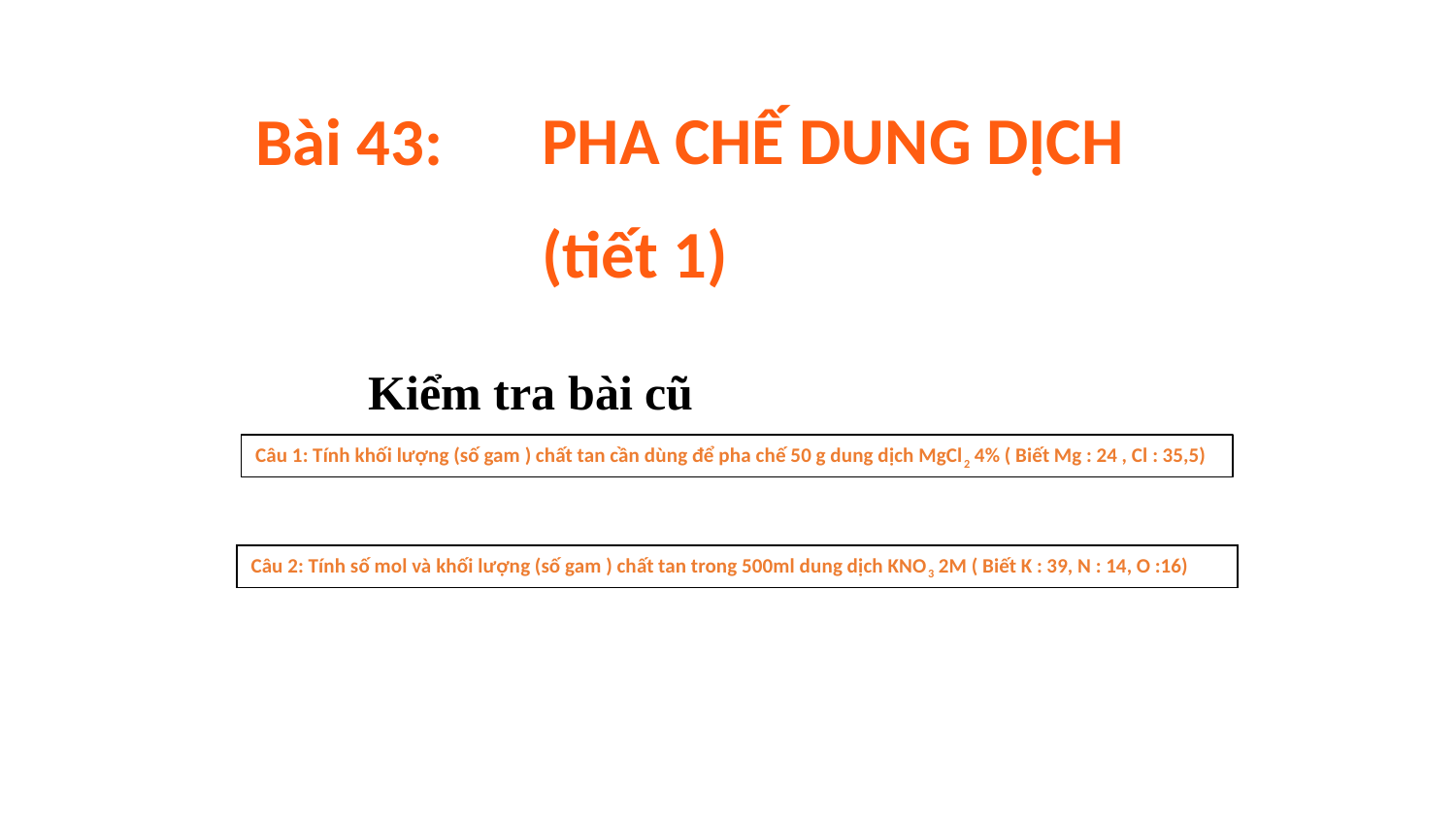

PHA CHẾ DUNG DỊCH
(tiết 1)
Bài 43:
Kiểm tra bài cũ
Câu 1: Tính khối lượng (số gam ) chất tan cần dùng để pha chế 50 g dung dịch MgCl2 4% ( Biết Mg : 24 , Cl : 35,5)
Câu 2: Tính số mol và khối lượng (số gam ) chất tan trong 500ml dung dịch KNO3 2M ( Biết K : 39, N : 14, O :16)